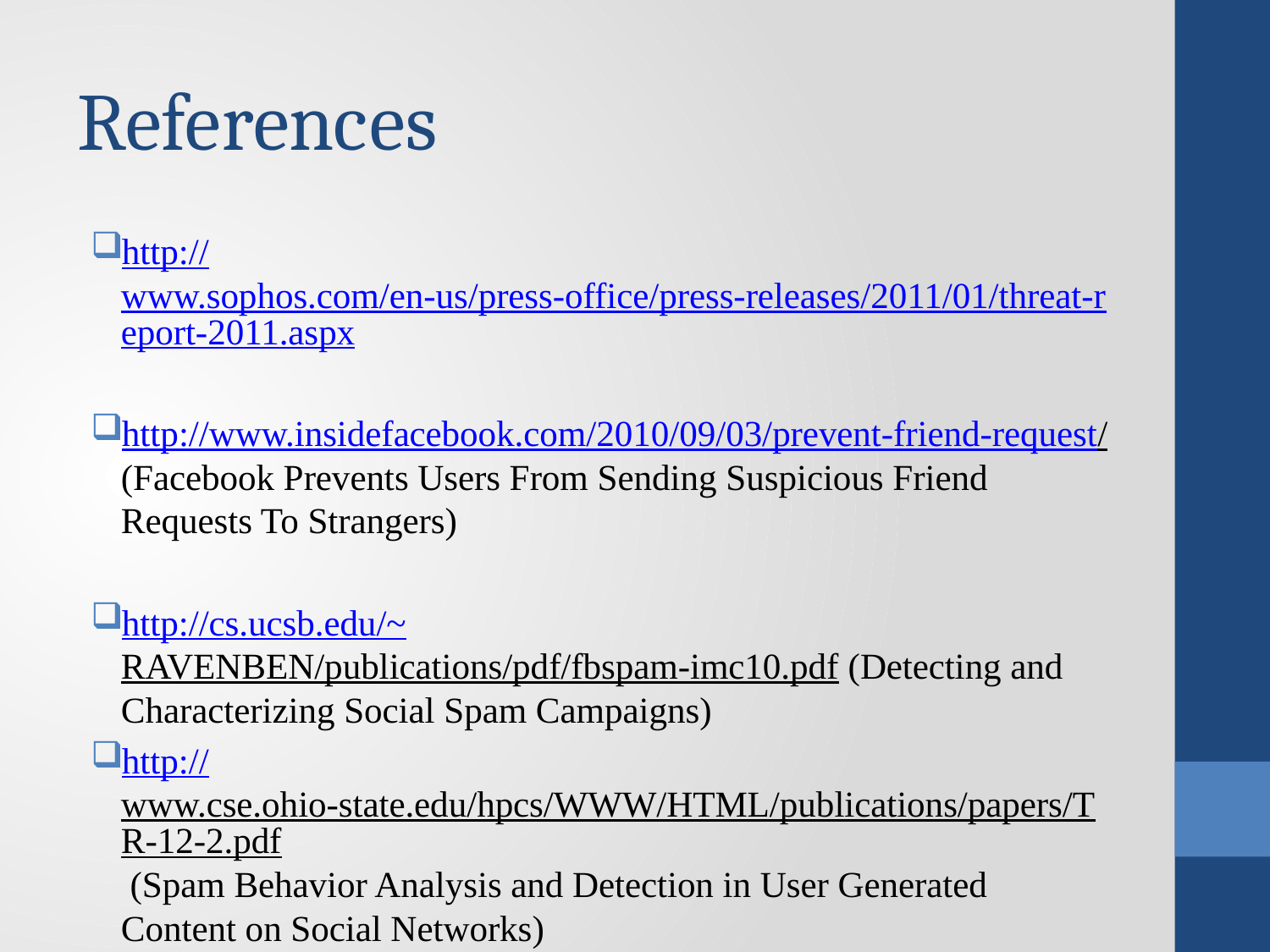

# References
http://www.sophos.com/en-us/press-office/press-releases/2011/01/threat-report-2011.aspx

http://www.insidefacebook.com/2010/09/03/prevent-friend-request/ (Facebook Prevents Users From Sending Suspicious Friend Requests To Strangers)

http://cs.ucsb.edu/~RAVENBEN/publications/pdf/fbspam-imc10.pdf (Detecting and Characterizing Social Spam Campaigns)
http://www.cse.ohio-state.edu/hpcs/WWW/HTML/publications/papers/TR-12-2.pdf (Spam Behavior Analysis and Detection in User Generated Content on Social Networks)